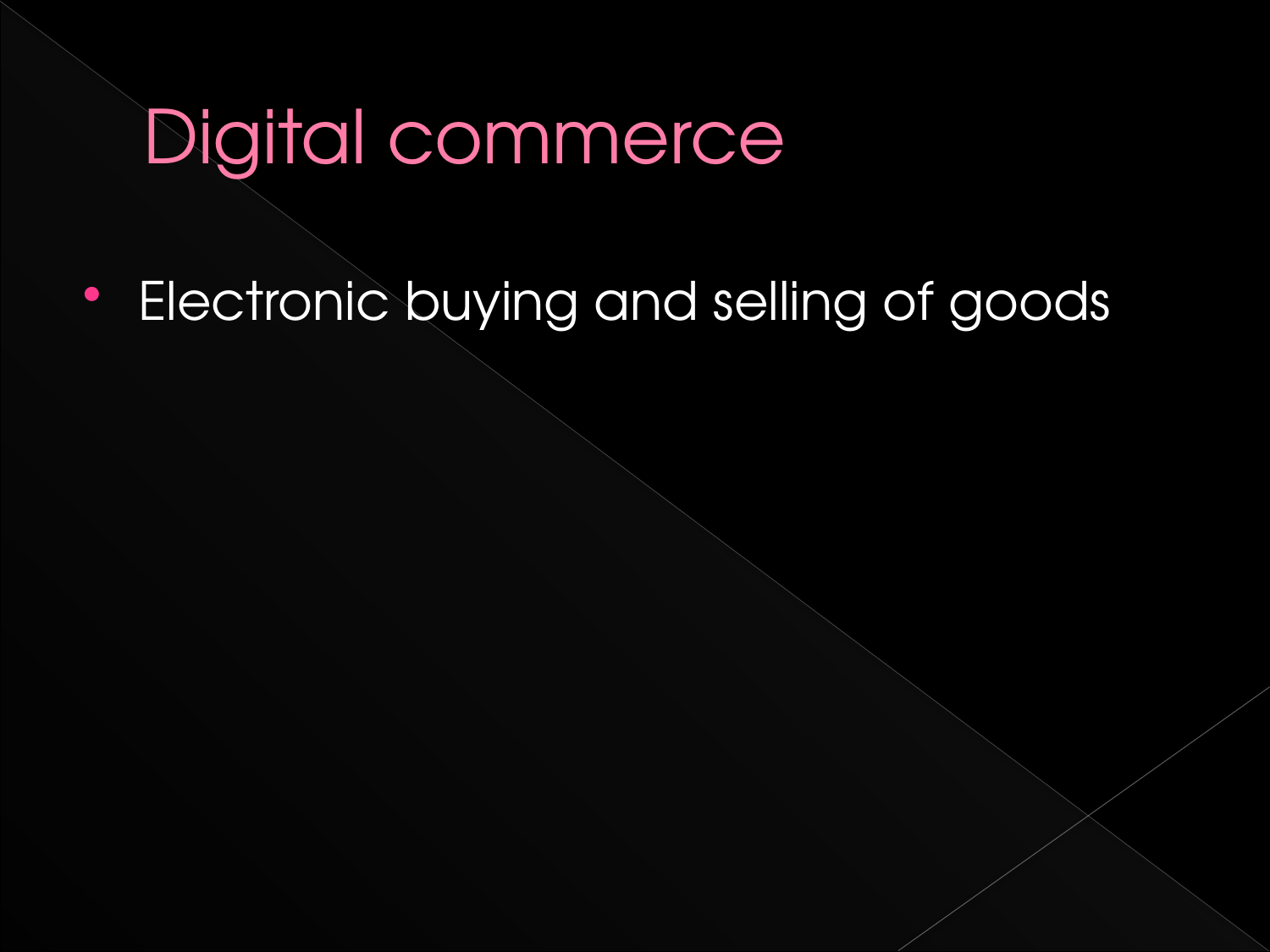

# Digital commerce
Electronic buying and selling of goods